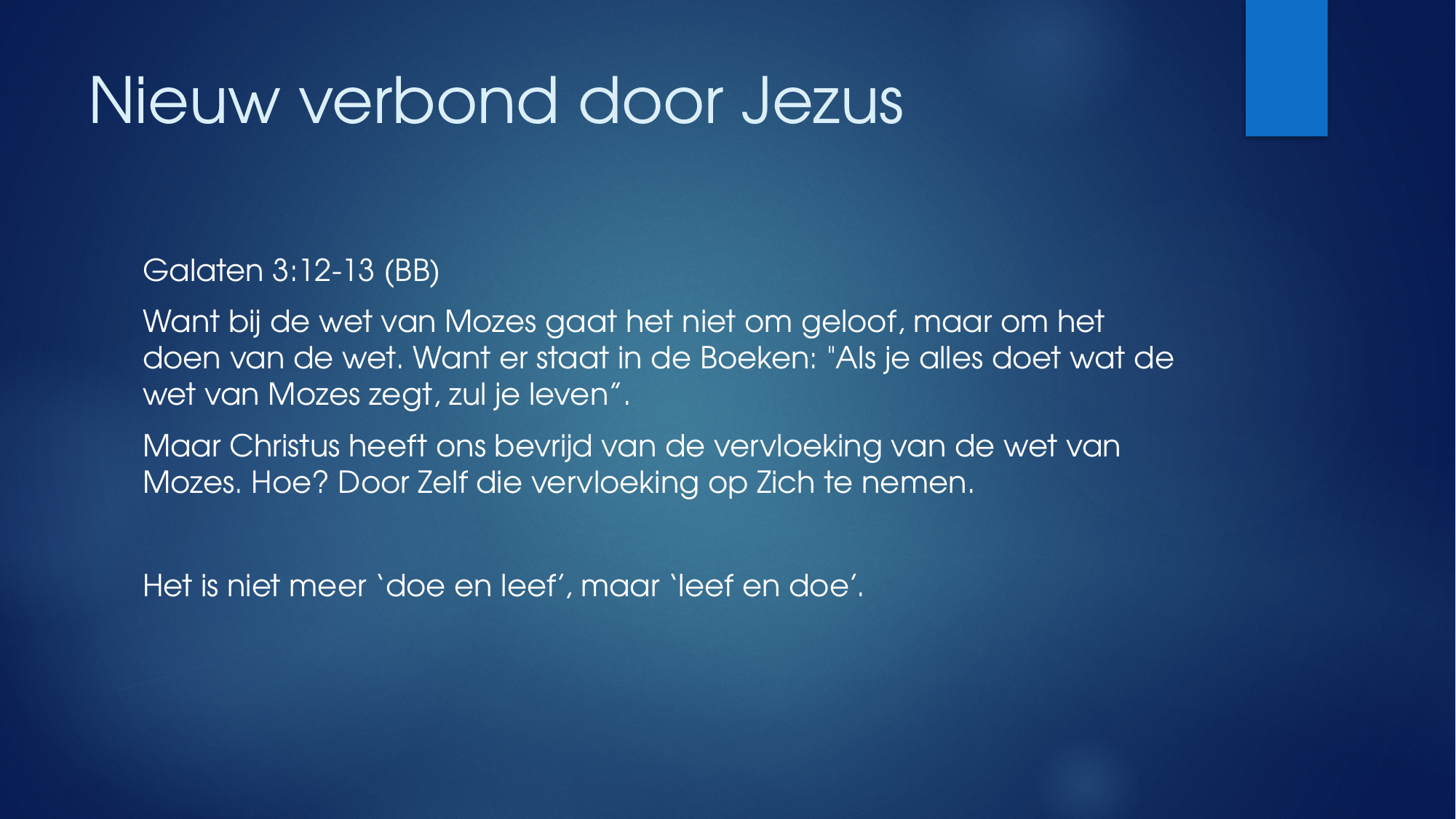

# Nieuw verbond door Jezus
Galaten 3:12-13 (BB)
Want bij de wet van Mozes gaat het niet om geloof, maar om het doen van de wet. Want er staat in de Boeken: "Als je alles doet wat de wet van Mozes zegt, zul je leven”.
Maar Christus heeft ons bevrijd van de vervloeking van de wet van Mozes. Hoe? Door Zelf die vervloeking op Zich te nemen.

Het is niet meer ‘doe en leef’, maar ‘leef en doe’.